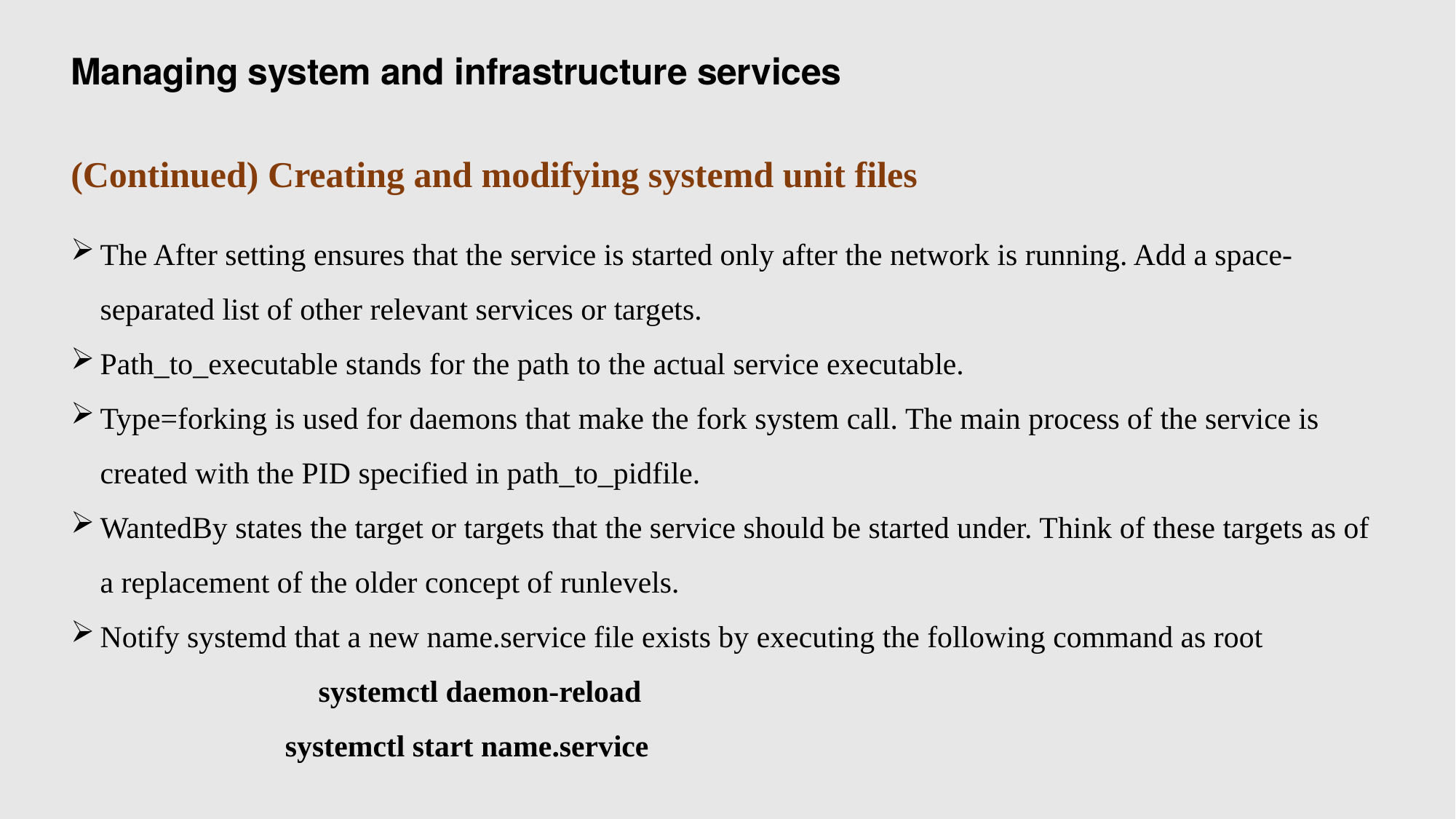

Managing system and infrastructure services
(Continued) Creating and modifying systemd unit files

The After setting ensures that the service is started only after the network is running. Add a space-separated list of other relevant services or targets.
Path_to_executable stands for the path to the actual service executable.
Type=forking is used for daemons that make the fork system call. The main process of the service is created with the PID specified in path_to_pidfile.
WantedBy states the target or targets that the service should be started under. Think of these targets as of a replacement of the older concept of runlevels.
Notify systemd that a new name.service file exists by executing the following command as root			systemctl daemon-reload
 systemctl start name.service
22